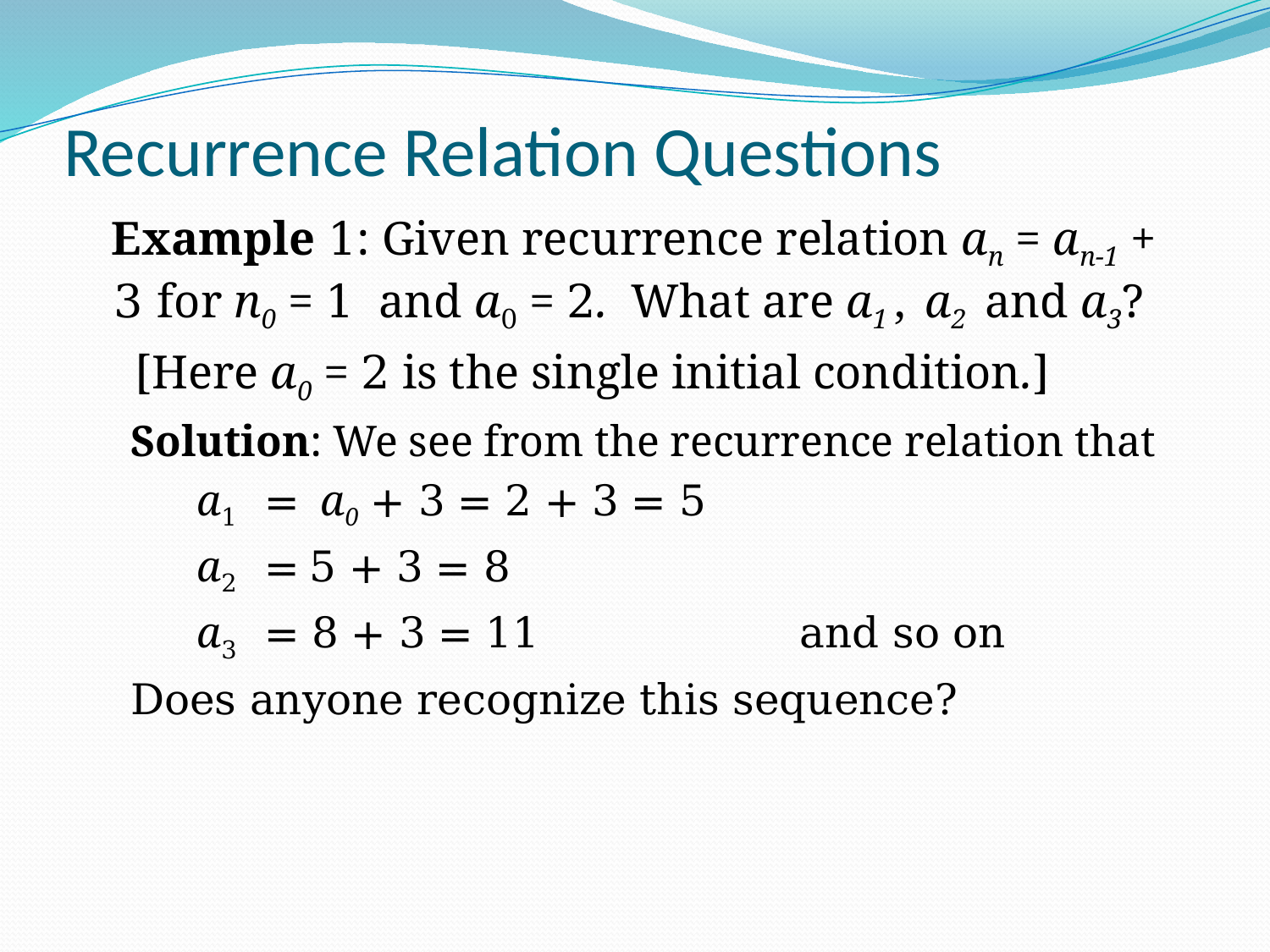

# Recurrence Relation Questions
   Example 1: Given recurrence relation an = an-1 + 3  for n0 = 1  and a0 = 2.  What are a1 ,  a2  and a3?
     [Here a0 = 2 is the single initial condition.]
Solution: We see from the recurrence relation that
      a1   =  a0  + 3 = 2 + 3 = 5
      a2   = 5 + 3 = 8
      a3   = 8 + 3 = 11 		and so on
Does anyone recognize this sequence?